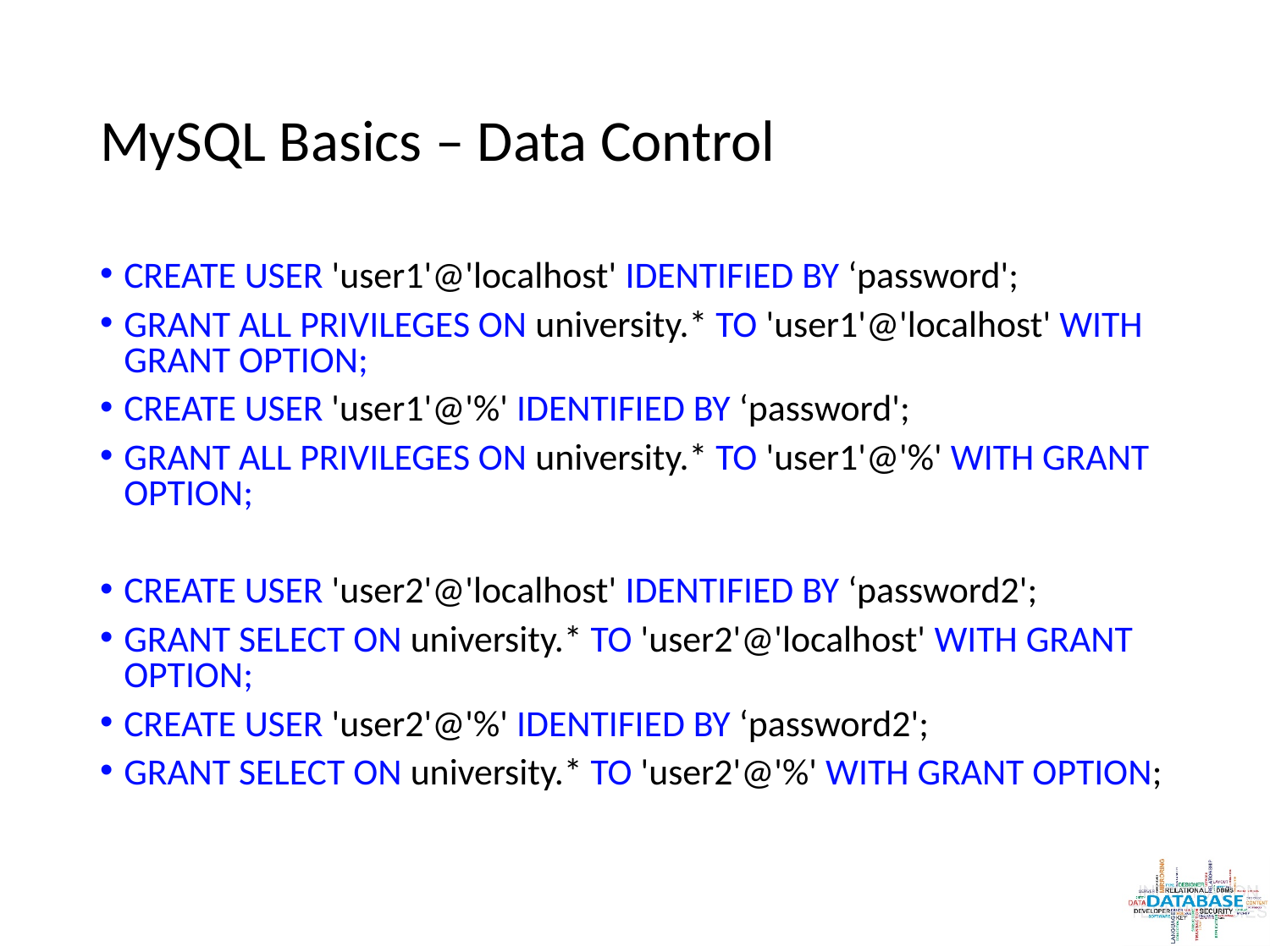

# MySQL Basics – Data Control
CREATE USER 'user1'@'localhost' IDENTIFIED BY ‘password';
GRANT ALL PRIVILEGES ON university.* TO 'user1'@'localhost' WITH GRANT OPTION;
CREATE USER 'user1'@'%' IDENTIFIED BY ‘password';
GRANT ALL PRIVILEGES ON university.* TO 'user1'@'%' WITH GRANT OPTION;

CREATE USER 'user2'@'localhost' IDENTIFIED BY ‘password2';
GRANT SELECT ON university.* TO 'user2'@'localhost' WITH GRANT OPTION;
CREATE USER 'user2'@'%' IDENTIFIED BY ‘password2';
GRANT SELECT ON university.* TO 'user2'@'%' WITH GRANT OPTION;